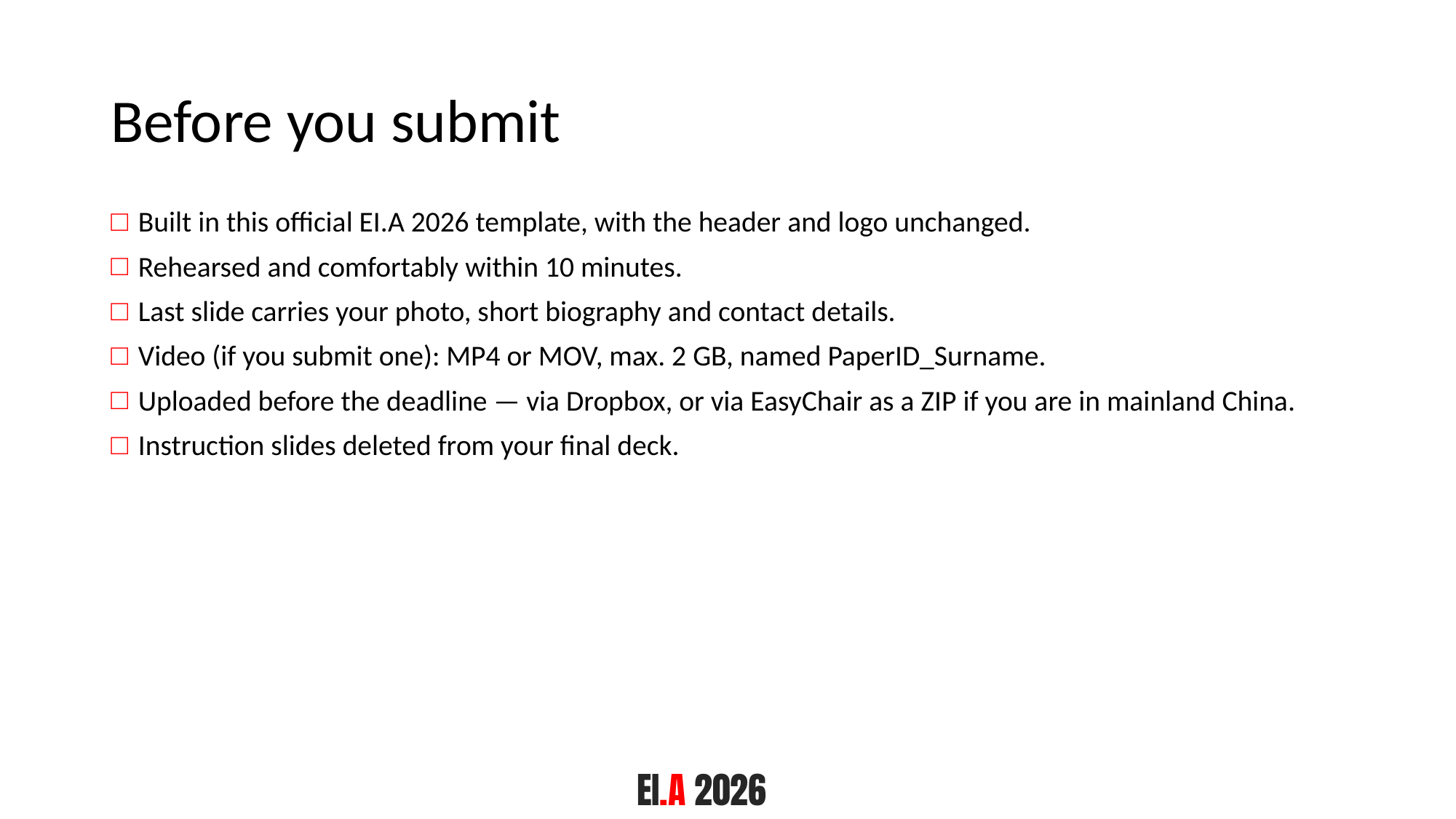

# Before you submit
Built in this official EI.A 2026 template, with the header and logo unchanged.
Rehearsed and comfortably within 10 minutes.
Last slide carries your photo, short biography and contact details.
Video (if you submit one): MP4 or MOV, max. 2 GB, named PaperID_Surname.
Uploaded before the deadline — via Dropbox, or via EasyChair as a ZIP if you are in mainland China.
Instruction slides deleted from your final deck.
EI.A 2026